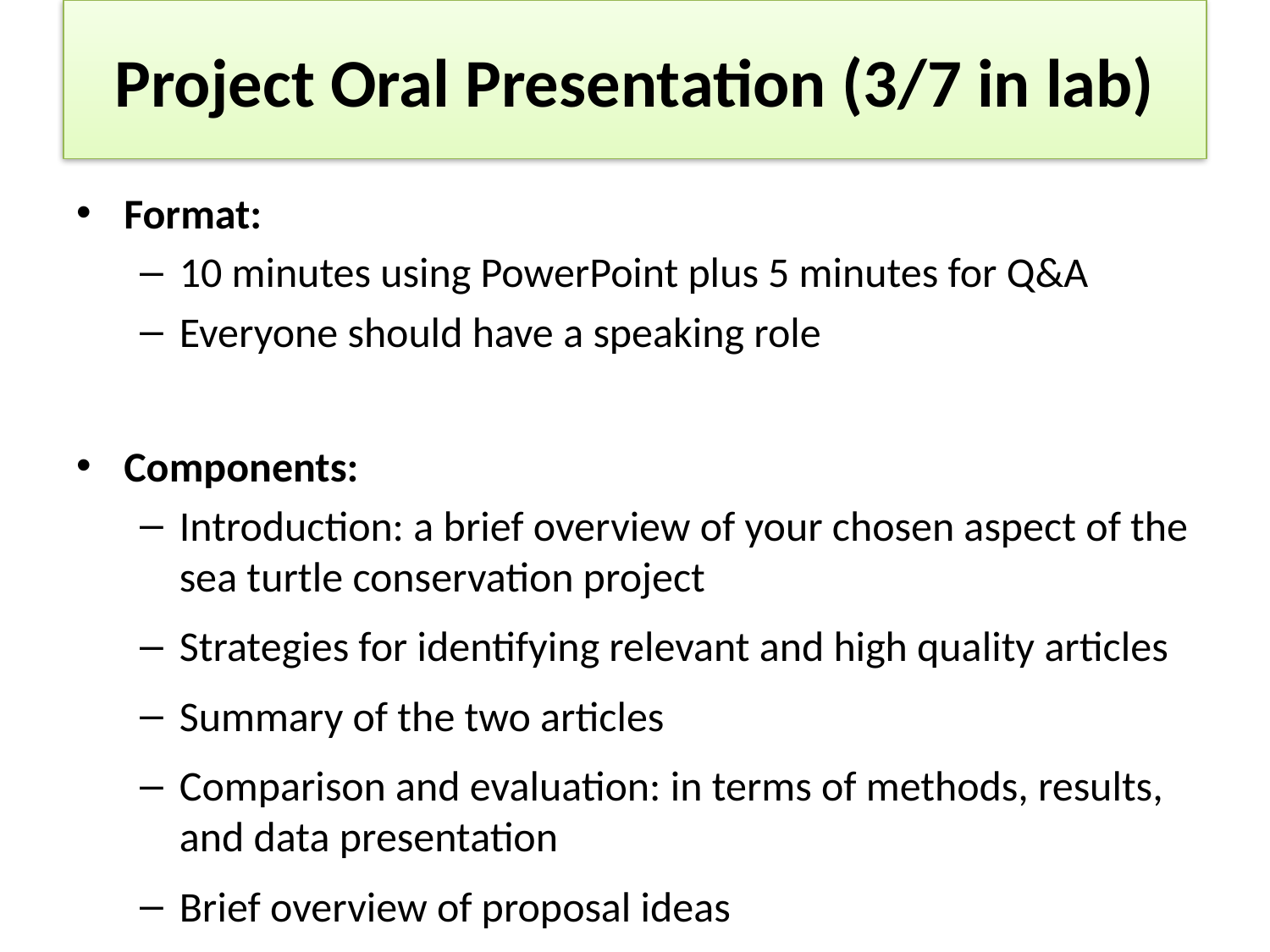

# Project Oral Presentation (3/7 in lab)
Format:
10 minutes using PowerPoint plus 5 minutes for Q&A
Everyone should have a speaking role

Components:
Introduction: a brief overview of your chosen aspect of the sea turtle conservation project
Strategies for identifying relevant and high quality articles
Summary of the two articles
Comparison and evaluation: in terms of methods, results, and data presentation
Brief overview of proposal ideas